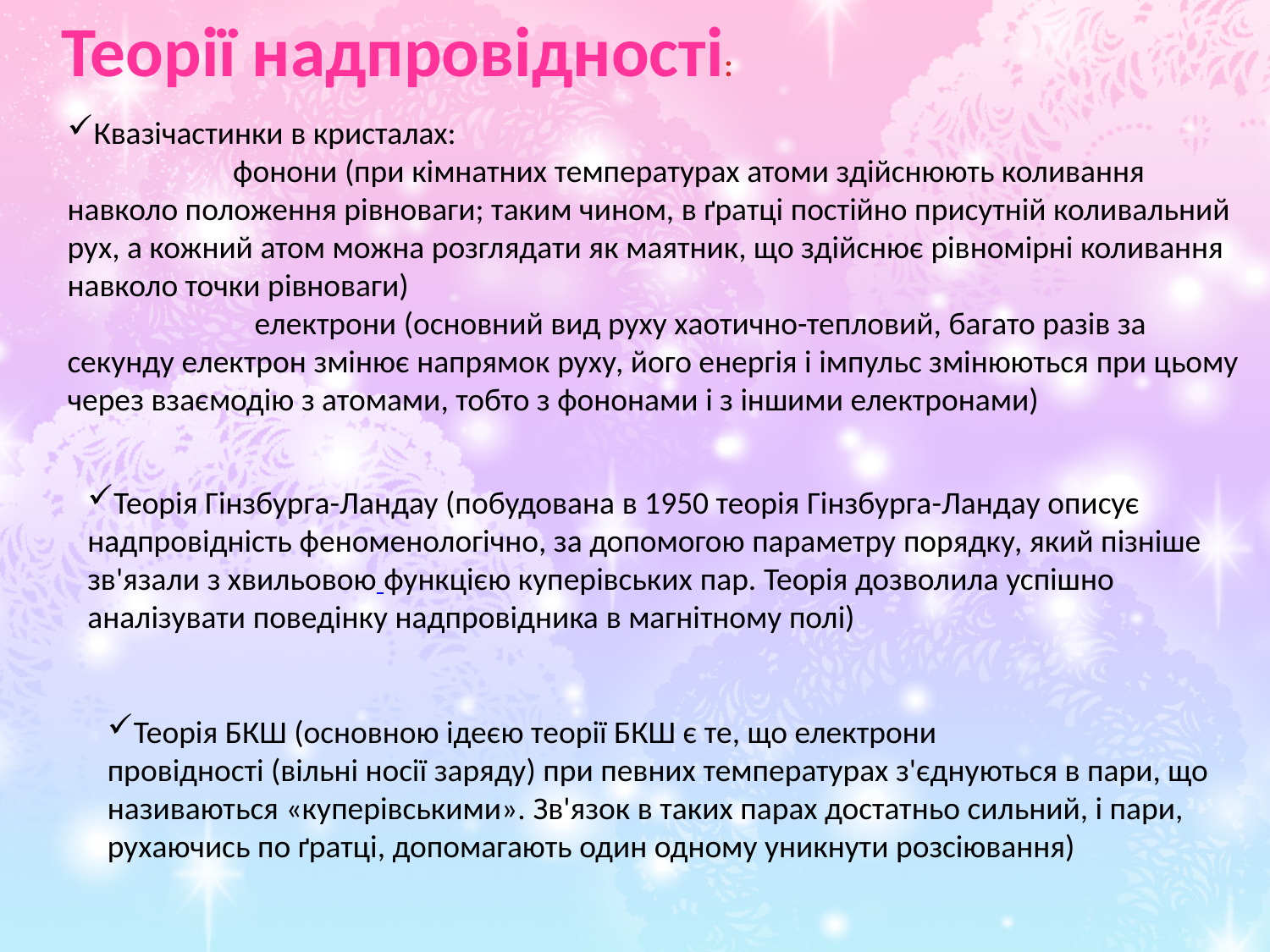

Теорії надпровідності:
Квазічастинки в кристалах:
                       фонони (при кімнатних температурах атоми здійснюють коливання навколо положення рівноваги; таким чином, в ґратці постійно присутній коливальний рух, а кожний атом можна розглядати як маятник, що здійснює рівномірні коливання навколо точки рівноваги)
                          електрони (основний вид руху хаотично-тепловий, багато разів за секунду електрон змінює напрямок руху, його енергія і імпульс змінюються при цьому через взаємодію з атомами, тобто з фононами і з іншими електронами)
Теорія Гінзбурга-Ландау (побудована в 1950 теорія Гінзбурга-Ландау описує надпровідність феноменологічно, за допомогою параметру порядку, який пізніше зв'язали з хвильовою функцією куперівських пар. Теорія дозволила успішно аналізувати поведінку надпровідника в магнітному полі)
Теорія БКШ (основною ідеєю теорії БКШ є те, що електрони провідності (вільні носії заряду) при певних температурах з'єднуються в пари, що називаються «куперівськими». Зв'язок в таких парах достатньо сильний, і пари, рухаючись по ґратці, допомагають один одному уникнути розсіювання)